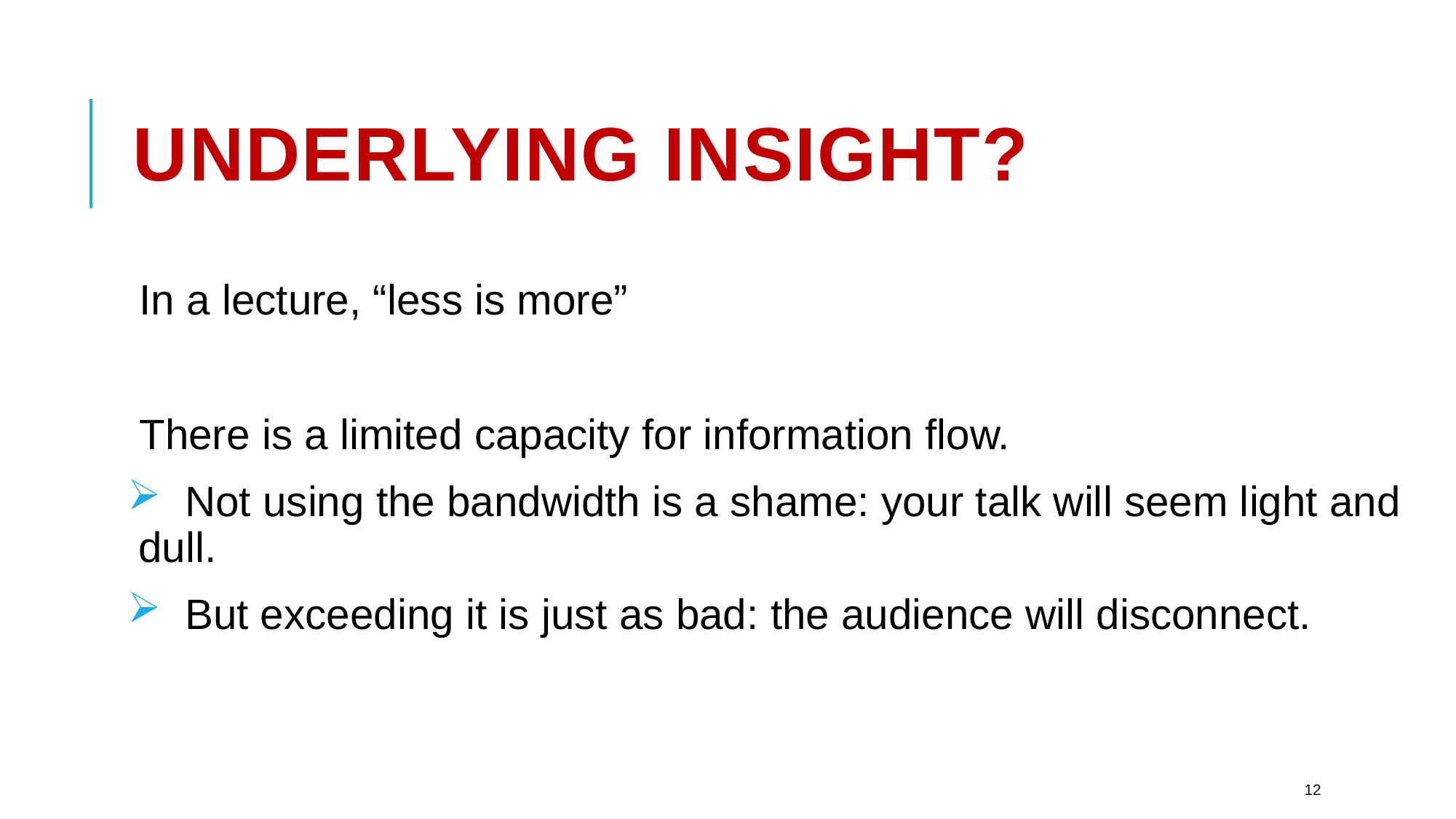

# Underlying Insight?
In a lecture, “less is more”

There is a limited capacity for information flow.
  Not using the bandwidth is a shame: your talk will seem light and dull.
  But exceeding it is just as bad: the audience will disconnect.
12